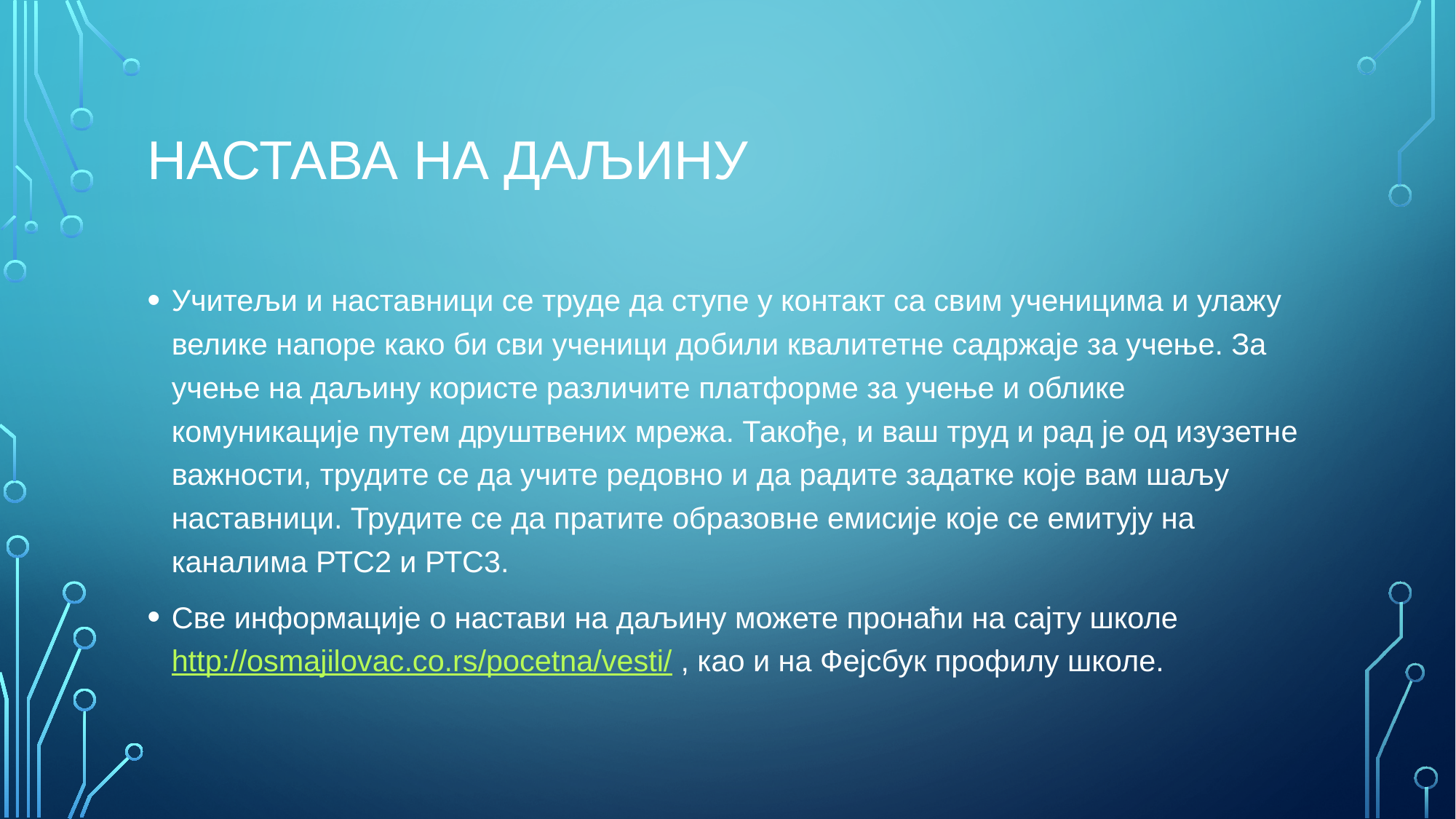

# Настава на даљину
Учитељи и наставници се труде да ступе у контакт са свим ученицима и улажу велике напоре како би сви ученици добили квалитетне садржаје за учење. За учење на даљину користе различите платформе за учење и облике комуникације путем друштвених мрежа. Такође, и ваш труд и рад је од изузетне важности, трудите се да учите редовно и да радите задатке које вам шаљу наставници. Трудите се да пратите образовне емисије које се емитују на каналима РТС2 и РТС3.
Све информације о настави на даљину можете пронаћи на сајту школе http://osmajilovac.co.rs/pocetna/vesti/ , као и на Фејсбук профилу школе.